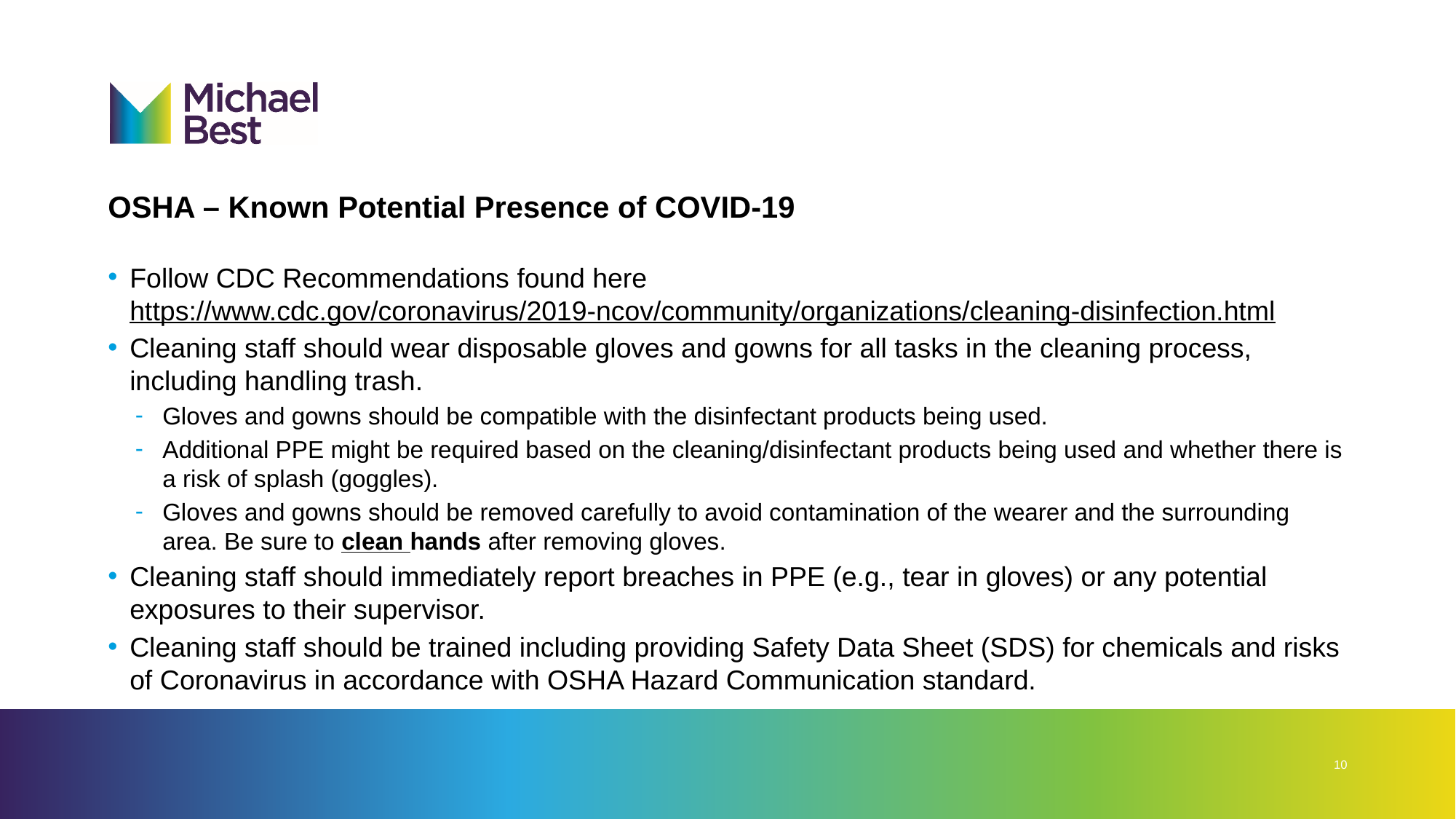

# OSHA – Known Potential Presence of COVID-19
Follow CDC Recommendations found here https://www.cdc.gov/coronavirus/2019-ncov/community/organizations/cleaning-disinfection.html
Cleaning staff should wear disposable gloves and gowns for all tasks in the cleaning process, including handling trash.
Gloves and gowns should be compatible with the disinfectant products being used.
Additional PPE might be required based on the cleaning/disinfectant products being used and whether there is a risk of splash (goggles).
Gloves and gowns should be removed carefully to avoid contamination of the wearer and the surrounding area. Be sure to clean hands after removing gloves.
Cleaning staff should immediately report breaches in PPE (e.g., tear in gloves) or any potential exposures to their supervisor.
Cleaning staff should be trained including providing Safety Data Sheet (SDS) for chemicals and risks of Coronavirus in accordance with OSHA Hazard Communication standard.

10